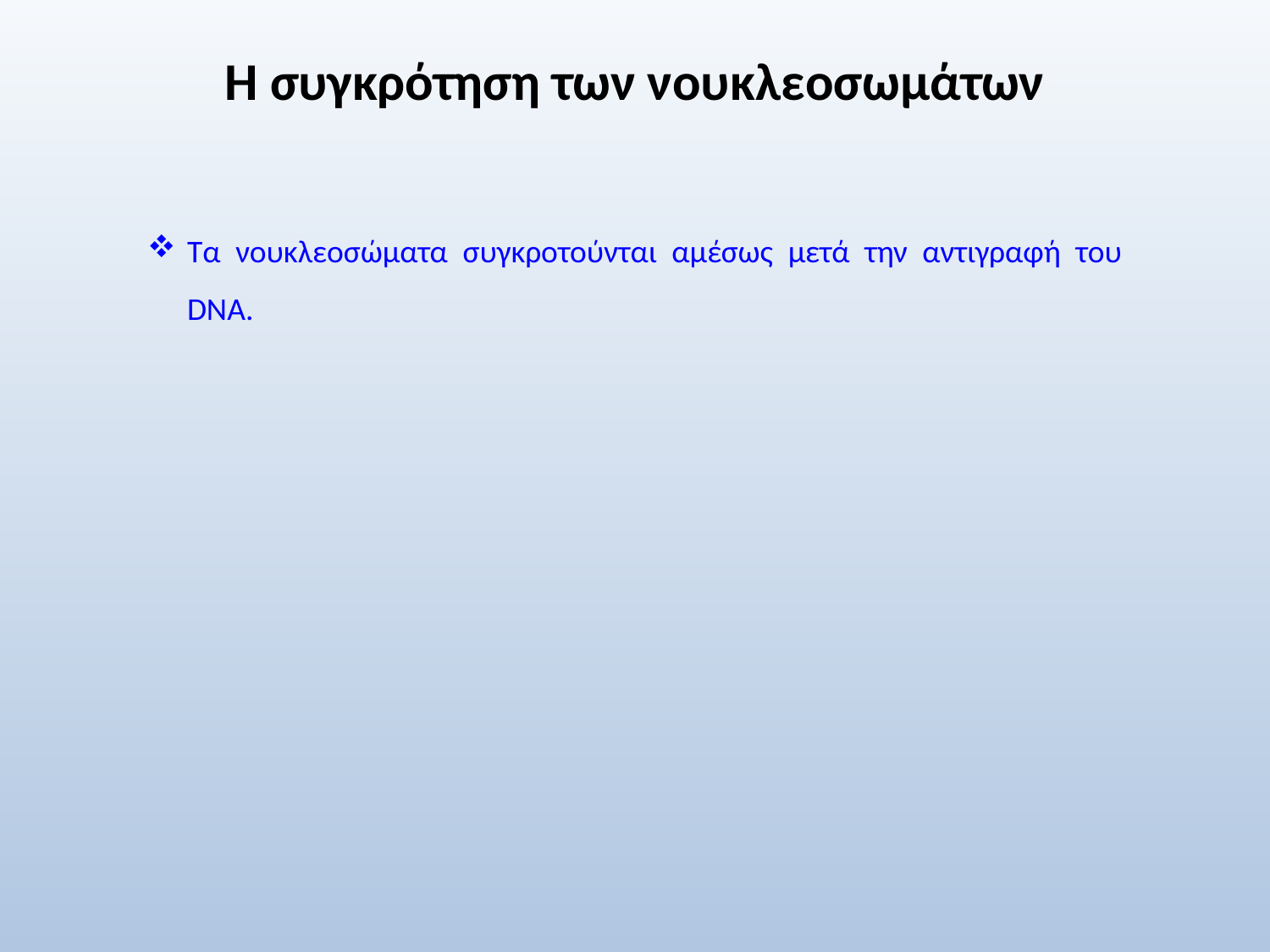

# Η συγκρότηση των νουκλεοσωμάτων
Τα νουκλεοσώματα συγκροτούνται αμέσως μετά την αντιγραφή του DNA.